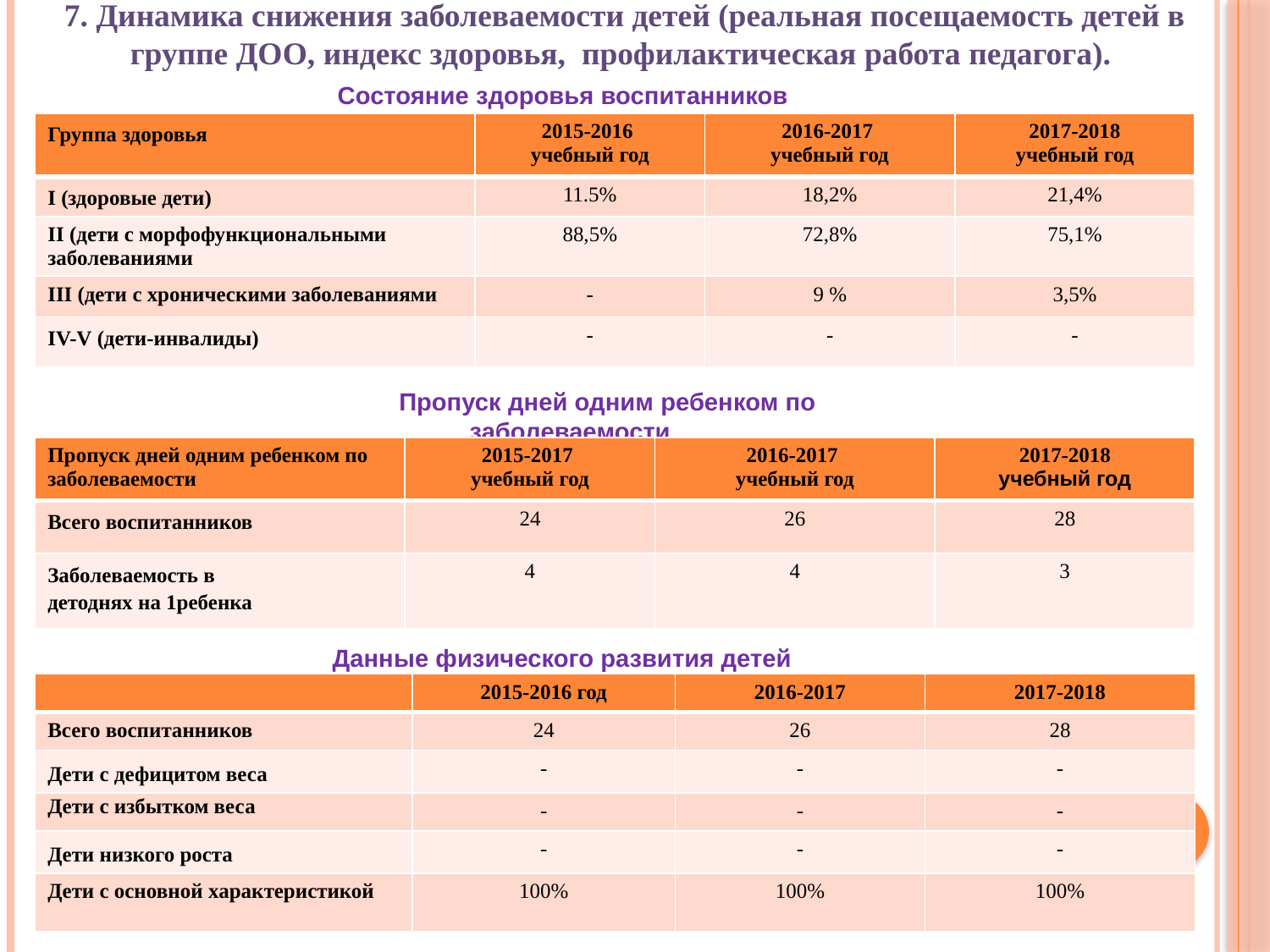

# 7. Динамика снижения заболеваемости детей (реальная посещаемость детей в группе ДОО, индекс здоровья,  профилактическая работа педагога).
Состояние здоровья воспитанников
| Группа здоровья | 2015-2016 учебный год | 2016-2017 учебный год | 2017-2018 учебный год |
| --- | --- | --- | --- |
| I (здоровые дети) | 11.5% | 18,2% | 21,4% |
| II (дети с морфофункциональными заболеваниями | 88,5% | 72,8% | 75,1% |
| III (дети с хроническими заболеваниями | - | 9 % | 3,5% |
| IV-V (дети-инвалиды) | - | - | - |
Пропуск дней одним ребенком по заболеваемости
| Пропуск дней одним ребенком по заболеваемости | 2015-2017 учебный год | 2016-2017 учебный год | 2017-2018 учебный год |
| --- | --- | --- | --- |
| Всего воспитанников | 24 | 26 | 28 |
| Заболеваемость в детоднях на 1ребенка | 4 | 4 | 3 |
Данные физического развития детей
|  | 2015-2016 год | 2016-2017 | 2017-2018 |
| --- | --- | --- | --- |
| Всего воспитанников | 24 | 26 | 28 |
| Дети с дефицитом веса | - | - | - |
| Дети с избытком веса | - | - | - |
| Дети низкого роста | - | - | - |
| Дети с основной характеристикой | 100% | 100% | 100% |